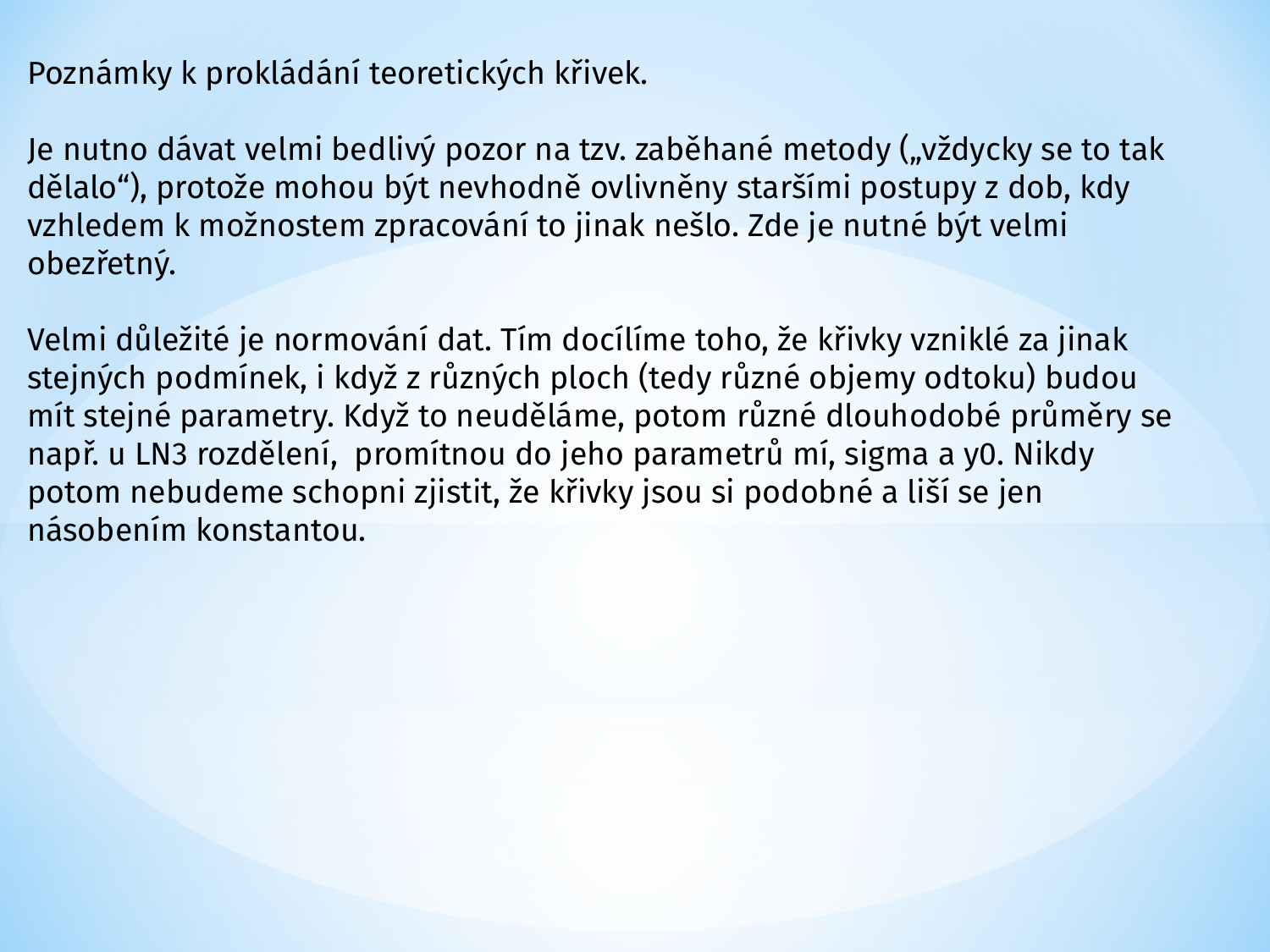

Poznámky k prokládání teoretických křivek.
Je nutno dávat velmi bedlivý pozor na tzv. zaběhané metody („vždycky se to tak dělalo“), protože mohou být nevhodně ovlivněny staršími postupy z dob, kdy vzhledem k možnostem zpracování to jinak nešlo. Zde je nutné být velmi obezřetný.
Velmi důležité je normování dat. Tím docílíme toho, že křivky vzniklé za jinak stejných podmínek, i když z různých ploch (tedy různé objemy odtoku) budou mít stejné parametry. Když to neuděláme, potom různé dlouhodobé průměry se např. u LN3 rozdělení,  promítnou do jeho parametrů mí, sigma a y0. Nikdy potom nebudeme schopni zjistit, že křivky jsou si podobné a liší se jen násobením konstantou.
#